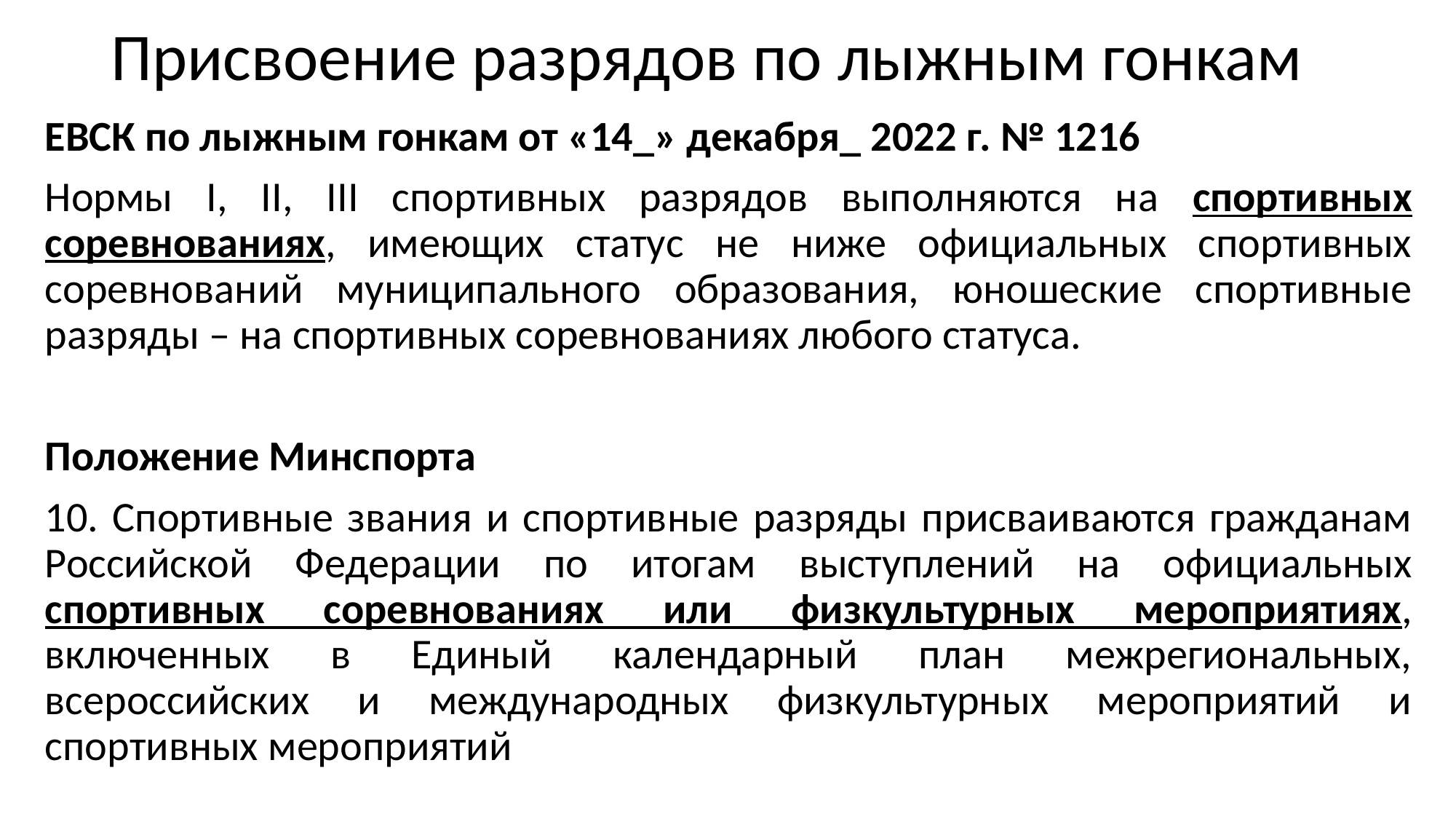

# Присвоение разрядов по лыжным гонкам
ЕВСК по лыжным гонкам от «14_» декабря_ 2022 г. № 1216
Нормы I, II, III спортивных разрядов выполняются на спортивных соревнованиях, имеющих статус не ниже официальных спортивных соревнований муниципального образования, юношеские спортивные разряды – на спортивных соревнованиях любого статуса.

Положение Минспорта
10. Спортивные звания и спортивные разряды присваиваются гражданам Российской Федерации по итогам выступлений на официальных спортивных соревнованиях или физкультурных мероприятиях, включенных в Единый календарный план межрегиональных, всероссийских и международных физкультурных мероприятий и спортивных мероприятий